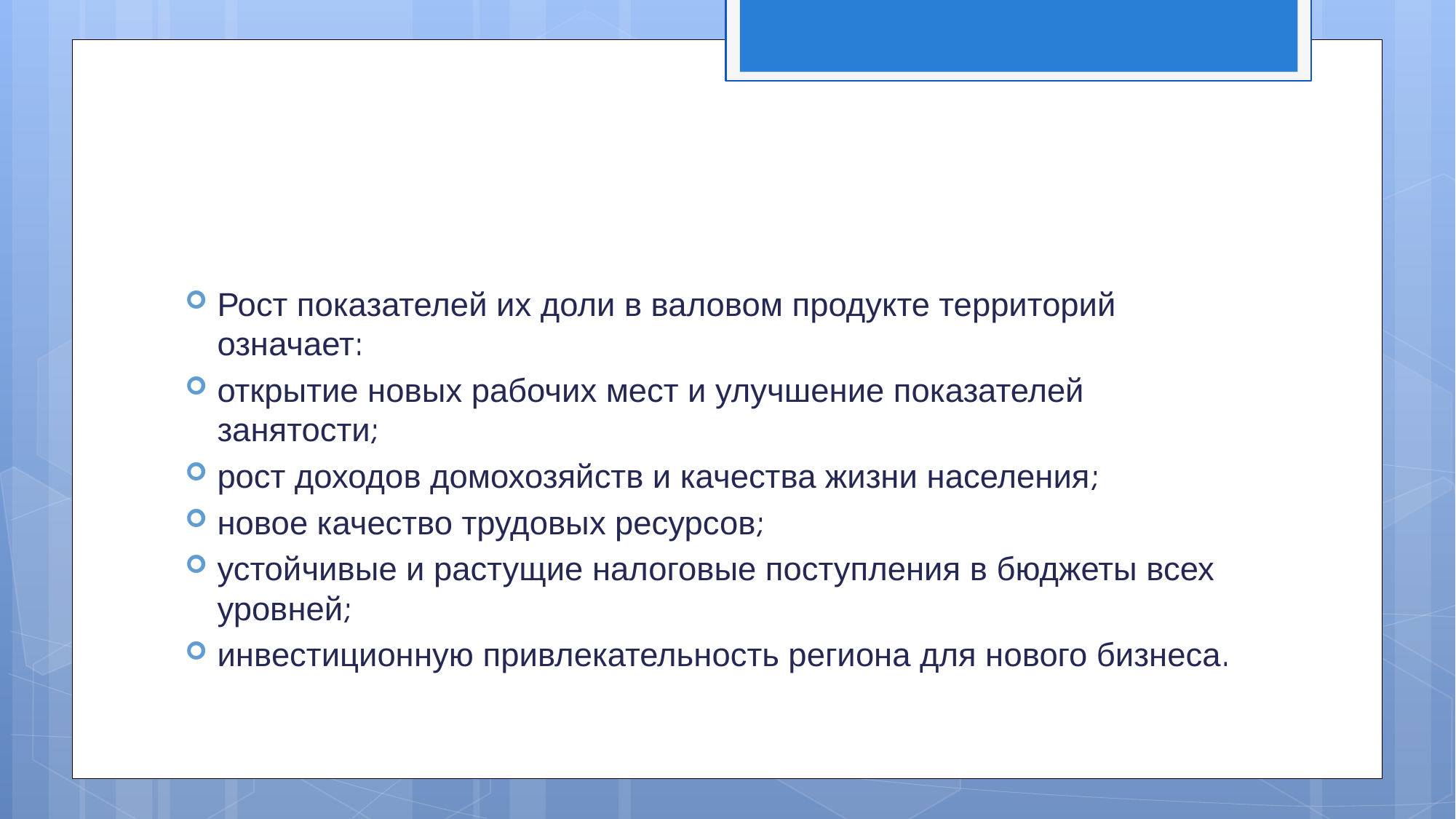

Рост показателей их доли в валовом продукте территорий означает:
открытие новых рабочих мест и улучшение показателей занятости;
рост доходов домохозяйств и качества жизни населения;
новое качество трудовых ресурсов;
устойчивые и растущие налоговые поступления в бюджеты всех уровней;
инвестиционную привлекательность региона для нового бизнеса.